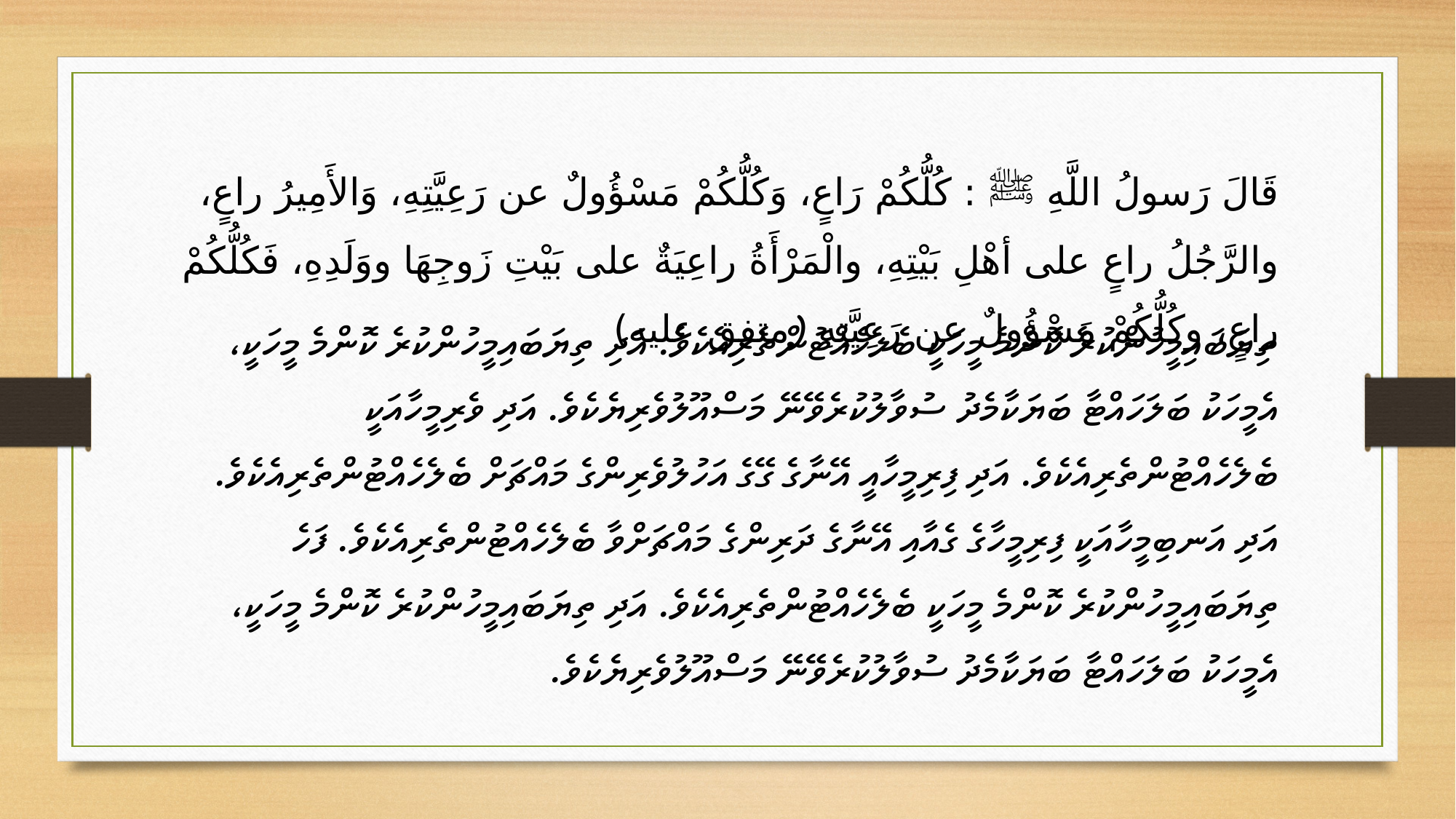

قَالَ رَسولُ اللَّهِ ﷺ : كُلُّكُمْ رَاعٍ، وَكُلُّكُمْ مَسْؤُولٌ عن رَعِيَّتِهِ، وَالأَمِيرُ راعٍ، والرَّجُلُ راعٍ على أهْلِ بَيْتِهِ، والْمَرْأَةُ راعِيَةٌ على بَيْتِ زَوجِهَا ووَلَدِهِ، فَكُلُّكُمْ راعٍ، وكُلُّكُمْ مَسْؤُولٌ عن رَعِيَّتِهِ (متفق عليه)
ތިޔަބައިމީހުންކުރެ ކޮންމެ މީހަކީ ބެލެހެއްޓުންތެރިއެކެވެ. އަދި ތިޔަބައިމީހުންކުރެ ކޮންމެ މީހަކީ، އެމީހަކު ބަލަހައްޓާ ބަޔަކާމެދު ސުވާލުކުރެވޭނޭ މަސްއޫލުވެރިޔެކެވެ. އަދި ވެރިމީހާއަކީ ބެލެހެއްޓުންތެރިއެކެވެ. އަދި ފިރިމީހާއީ އޭނާގެ ގޭގެ އަހުލުވެރިންގެ މައްޗަށް ބެލެހެއްޓުންތެރިއެކެވެ. އަދި އަނބިމީހާއަކީ ފިރިމީހާގެ ގެއާއި އޭނާގެ ދަރިންގެ މައްޗަށްވާ ބެލެހެއްޓުންތެރިއެކެވެ. ފަހެ ތިޔަބައިމީހުންކުރެ ކޮންމެ މީހަކީ ބެލެހެއްޓުންތެރިއެކެވެ. އަދި ތިޔަބައިމީހުންކުރެ ކޮންމެ މީހަކީ، އެމީހަކު ބަލަހައްޓާ ބަޔަކާމެދު ސުވާލުކުރެވޭނޭ މަސްއޫލުވެރިޔެކެވެ.